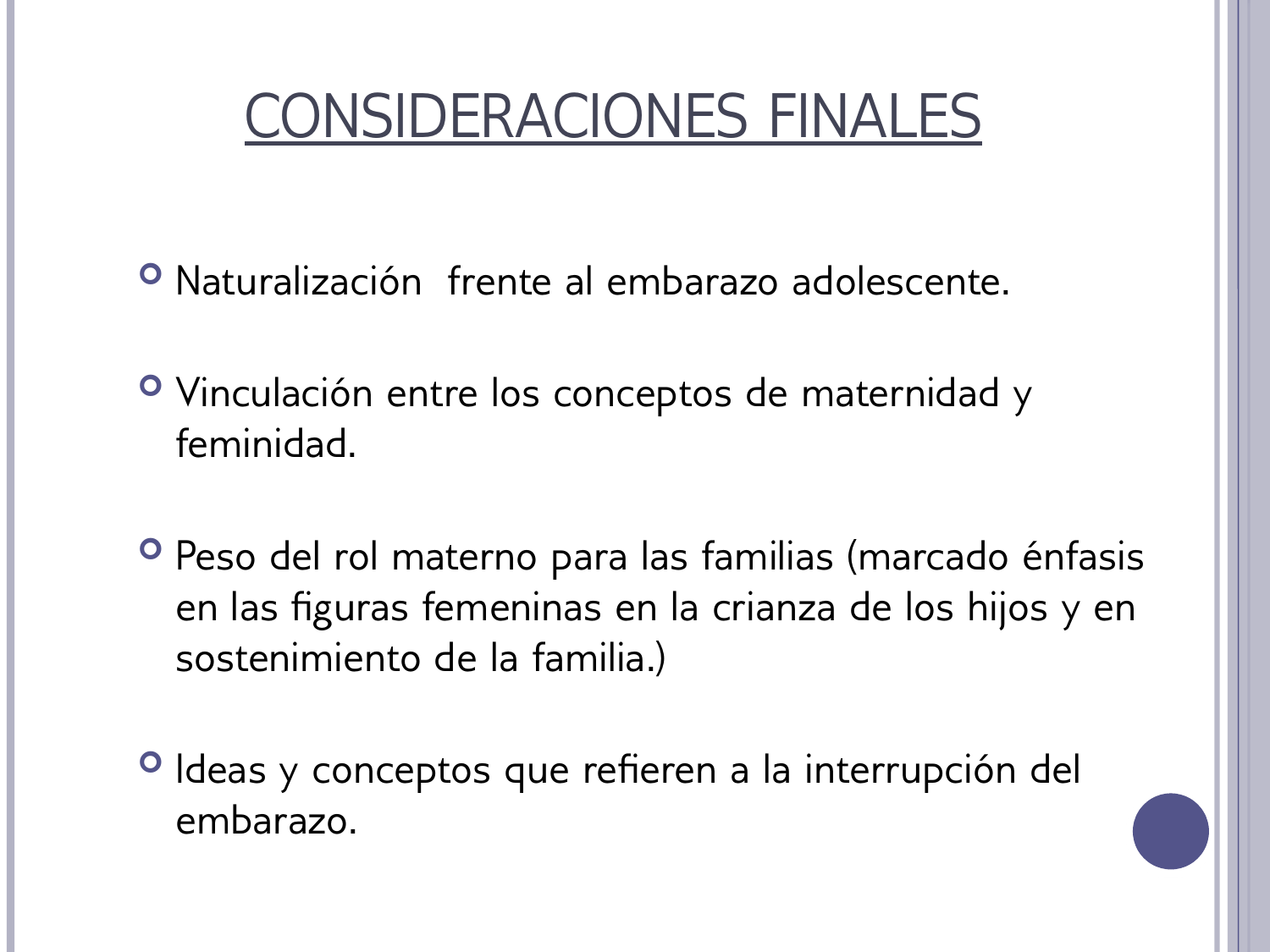

# Consideraciones Finales
Naturalización  frente al embarazo adolescente.
Vinculación entre los conceptos de maternidad y feminidad.
Peso del rol materno para las familias (marcado énfasis en las figuras femeninas en la crianza de los hijos y en sostenimiento de la familia.)
Ideas y conceptos que refieren a la interrupción del embarazo.